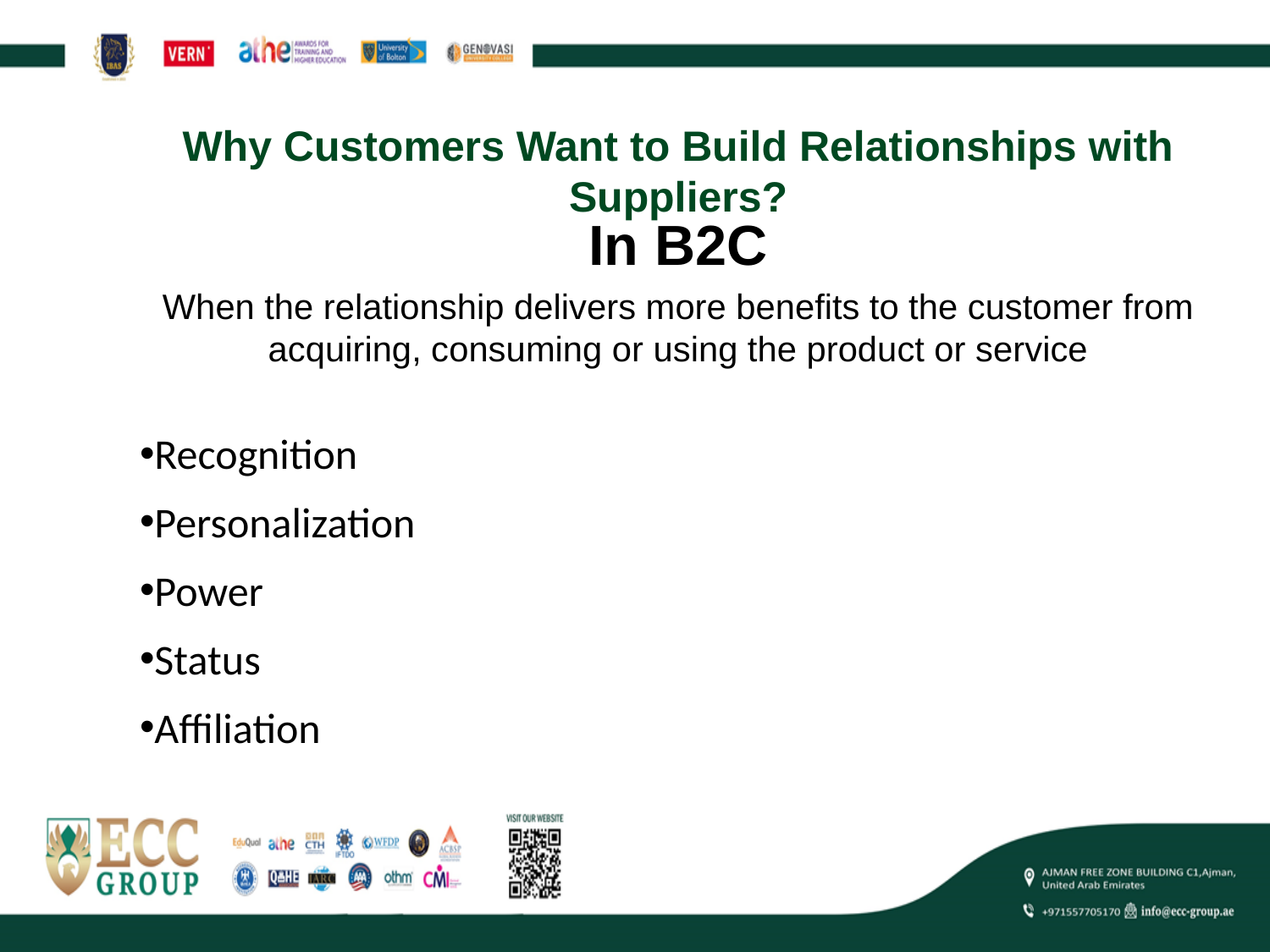

# Why Customers Want to Build Relationships with Suppliers?
In B2C
When the relationship delivers more benefits to the customer from acquiring, consuming or using the product or service

Recognition
Personalization
Power
Status
Affiliation